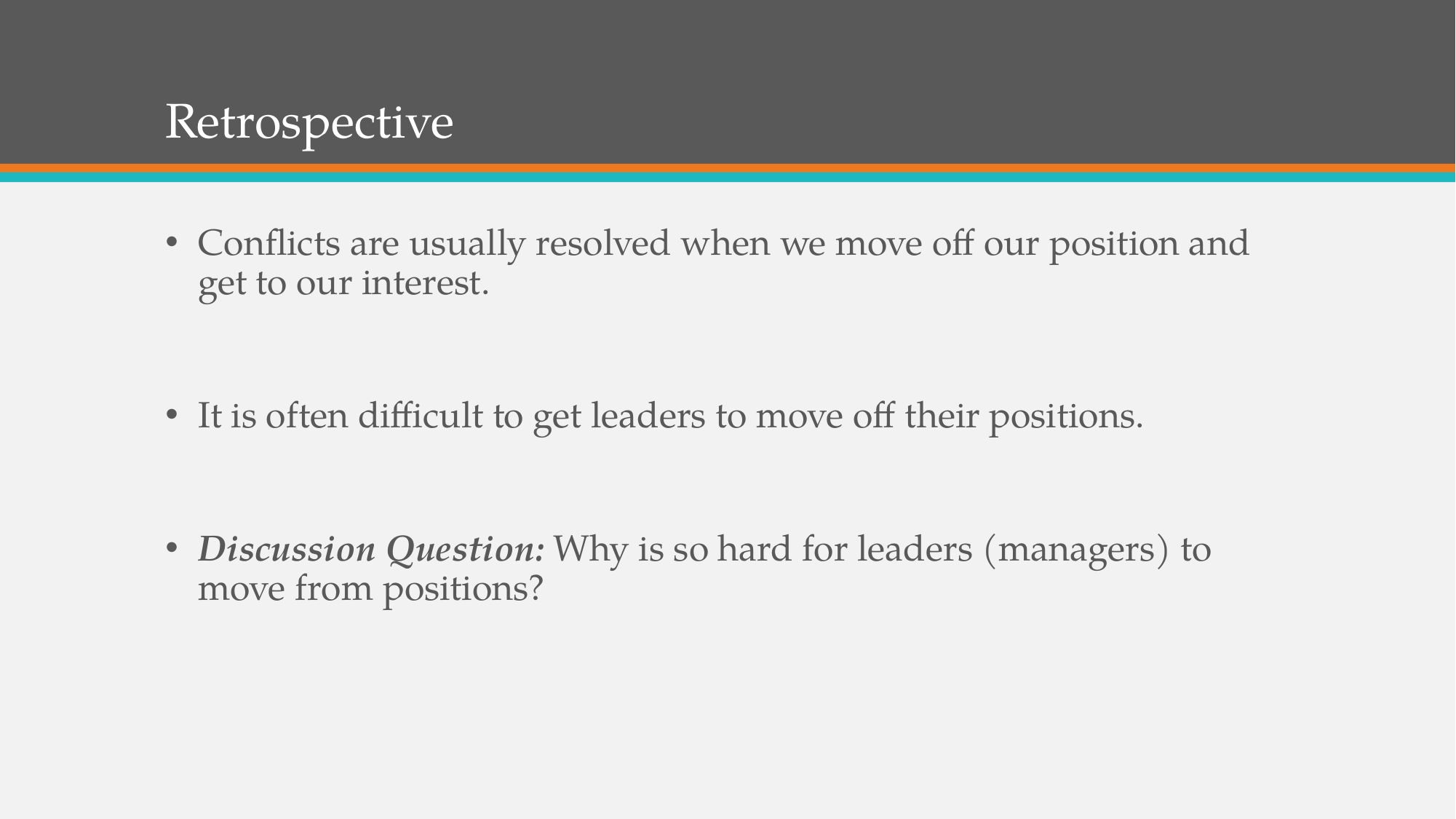

# Retrospective
Conflicts are usually resolved when we move off our position and get to our interest.

It is often difficult to get leaders to move off their positions.

Discussion Question: Why is so hard for leaders (managers) to move from positions?